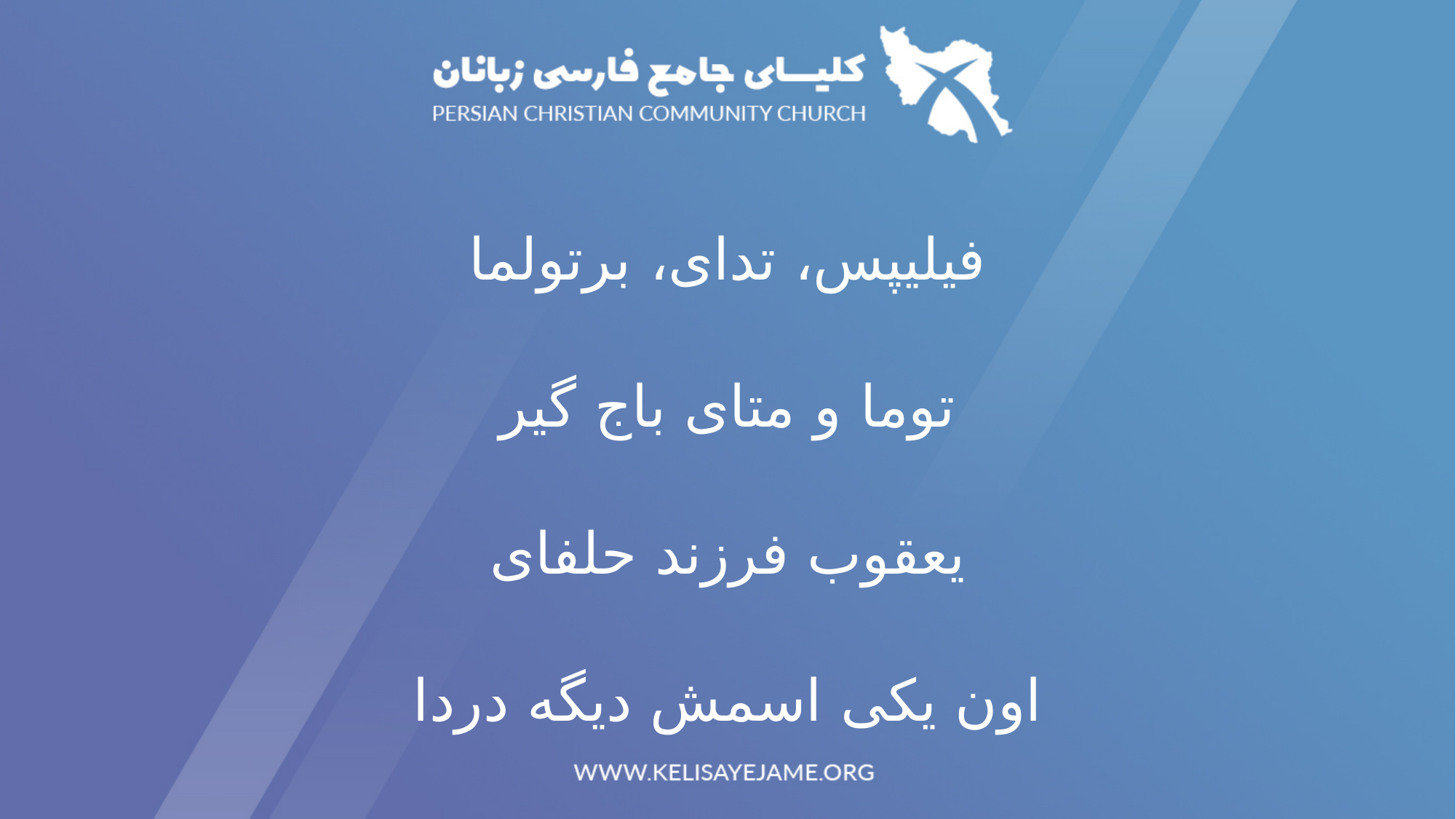

فیلیپس، تدای، برتولما
توما و متای باج گیر
یعقوب فرزند حلفای
اون یکی اسمش دیگه دردا